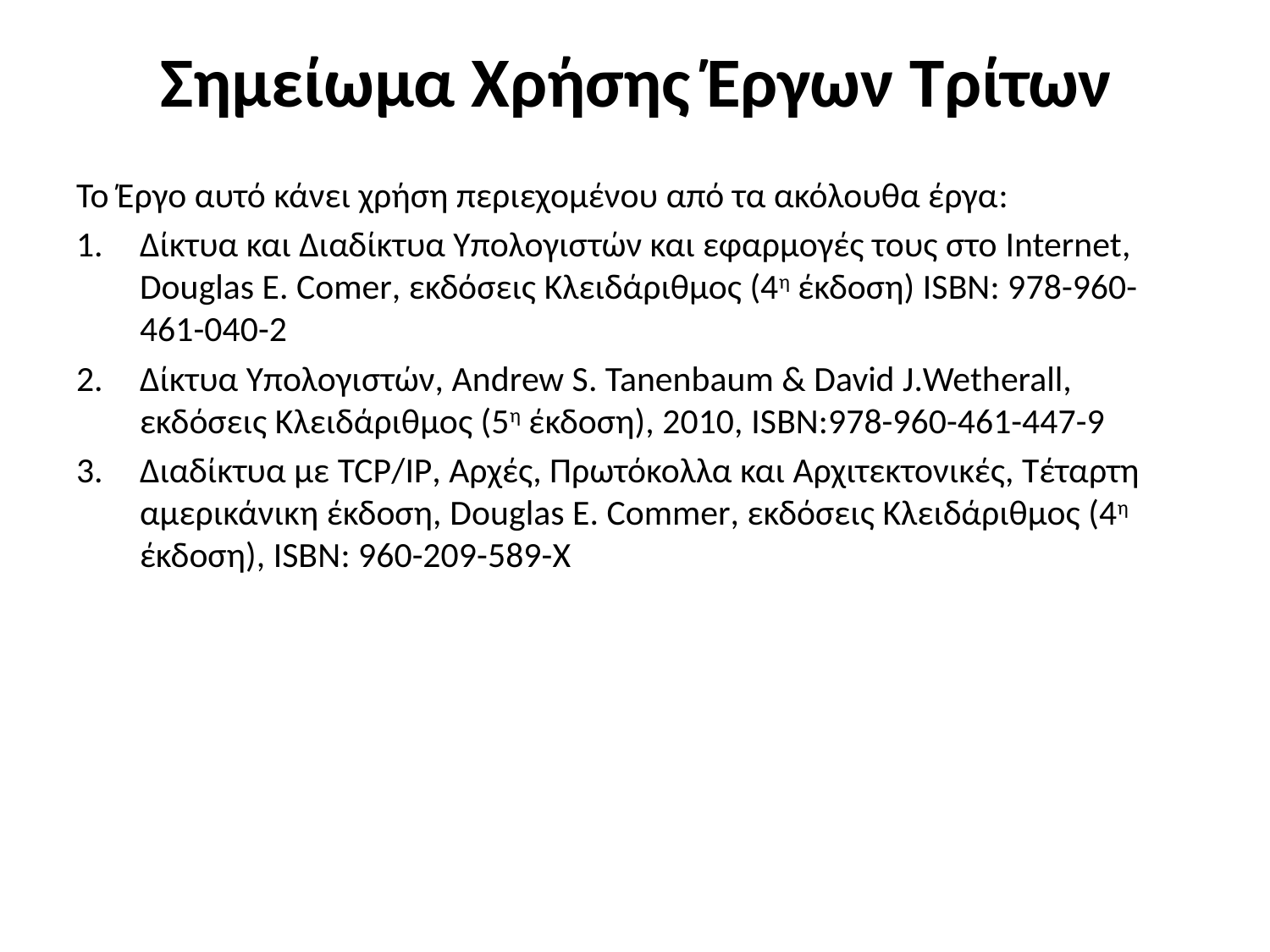

# Σημείωμα Χρήσης Έργων Τρίτων
Το Έργο αυτό κάνει χρήση περιεχομένου από τα ακόλουθα έργα:
Δίκτυα και Διαδίκτυα Υπολογιστών και εφαρμογές τους στο Internet, Douglas E. Comer, εκδόσεις Κλειδάριθμος (4η έκδοση) ISBN: 978-960-461-040-2
Δίκτυα Υπολογιστών, Andrew S. Tanenbaum & David J.Wetherall, εκδόσεις Κλειδάριθμος (5η έκδοση), 2010, ISBN:978-960-461-447-9
Διαδίκτυα με TCP/IP, Αρχές, Πρωτόκολλα και Αρχιτεκτονικές, Τέταρτη αμερικάνικη έκδοση, Douglas E. Commer, εκδόσεις Κλειδάριθμος (4η έκδοση), ISBN: 960-209-589-X